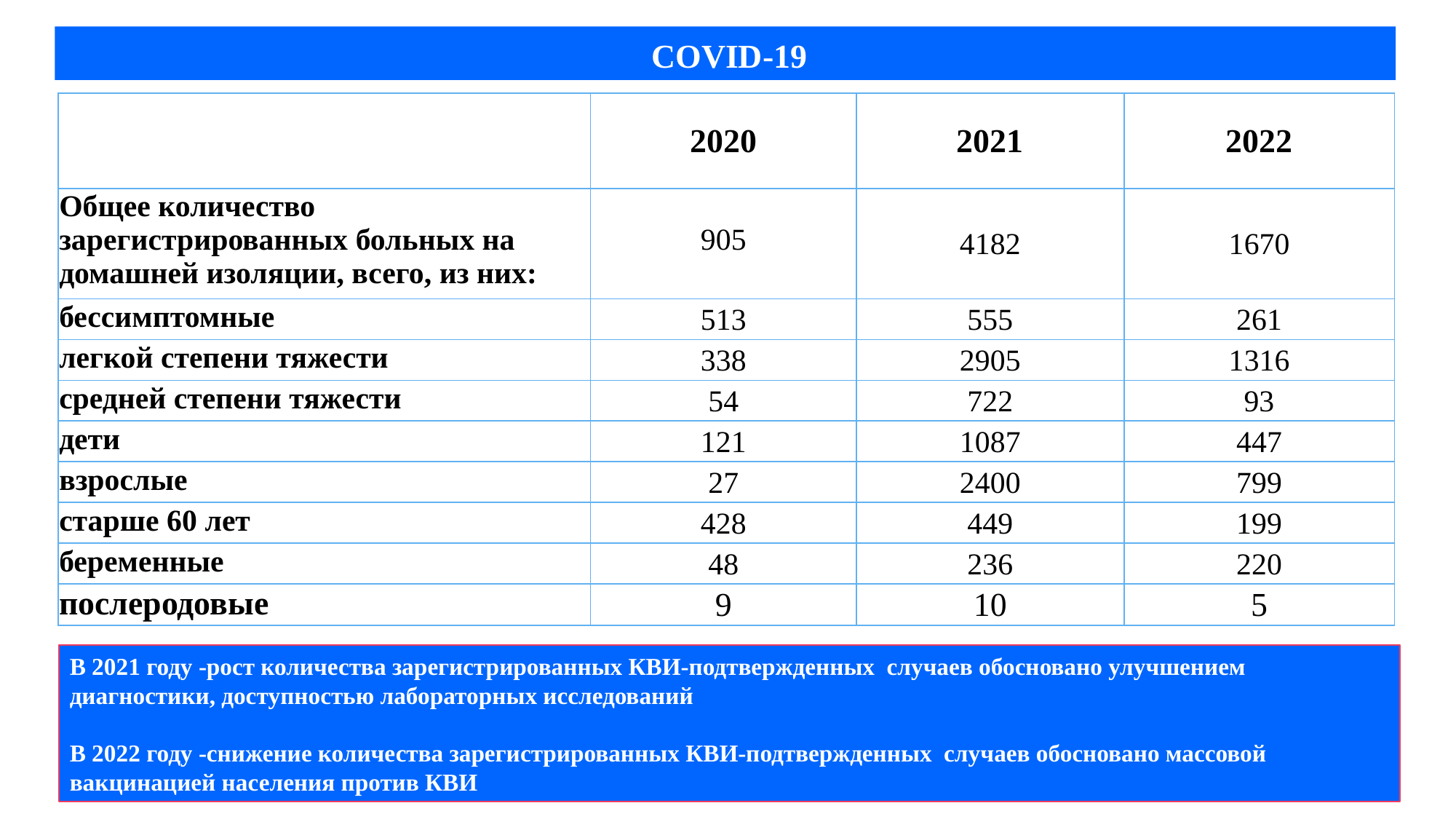

COVID-19
|  | 2020 | 2021 | 2022 |
| --- | --- | --- | --- |
| Общее количество зарегистрированных больных на домашней изоляции, всего, из них: | 905 | 4182 | 1670 |
| бессимптомные | 513 | 555 | 261 |
| легкой степени тяжести | 338 | 2905 | 1316 |
| средней степени тяжести | 54 | 722 | 93 |
| дети | 121 | 1087 | 447 |
| взрослые | 27 | 2400 | 799 |
| старше 60 лет | 428 | 449 | 199 |
| беременные | 48 | 236 | 220 |
| послеродовые | 9 | 10 | 5 |
В 2021 году -рост количества зарегистрированных КВИ-подтвержденных  случаев обосновано улучшением
диагностики, доступностью лабораторных исследований

В 2022 году -снижение количества зарегистрированных КВИ-подтвержденных  случаев обосновано массовой вакцинацией населения против КВИ